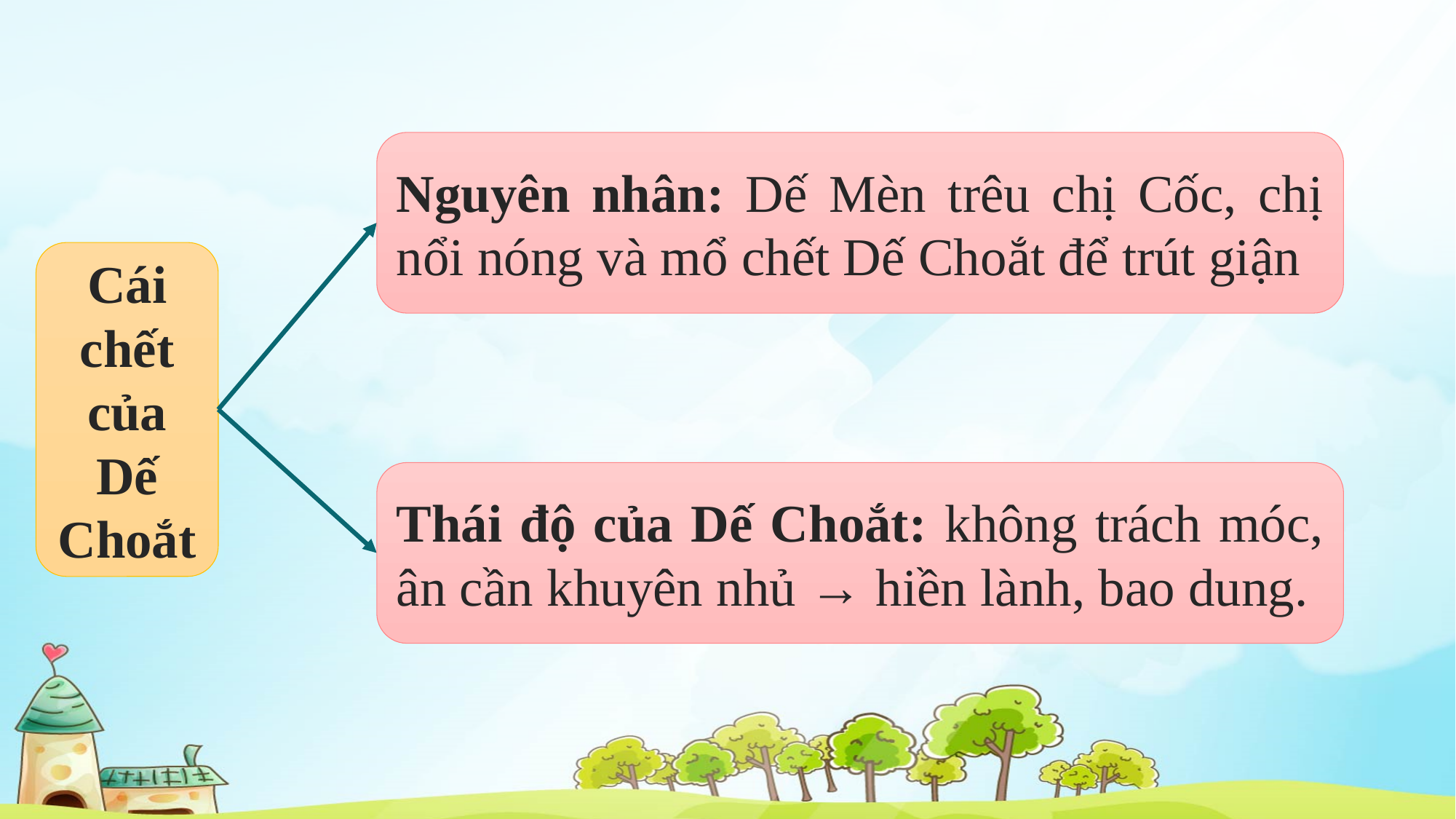

Nguyên nhân: Dế Mèn trêu chị Cốc, chị nổi nóng và mổ chết Dế Choắt để trút giận
Cái chết của Dế Choắt
Thái độ của Dế Choắt: không trách móc, ân cần khuyên nhủ → hiền lành, bao dung.